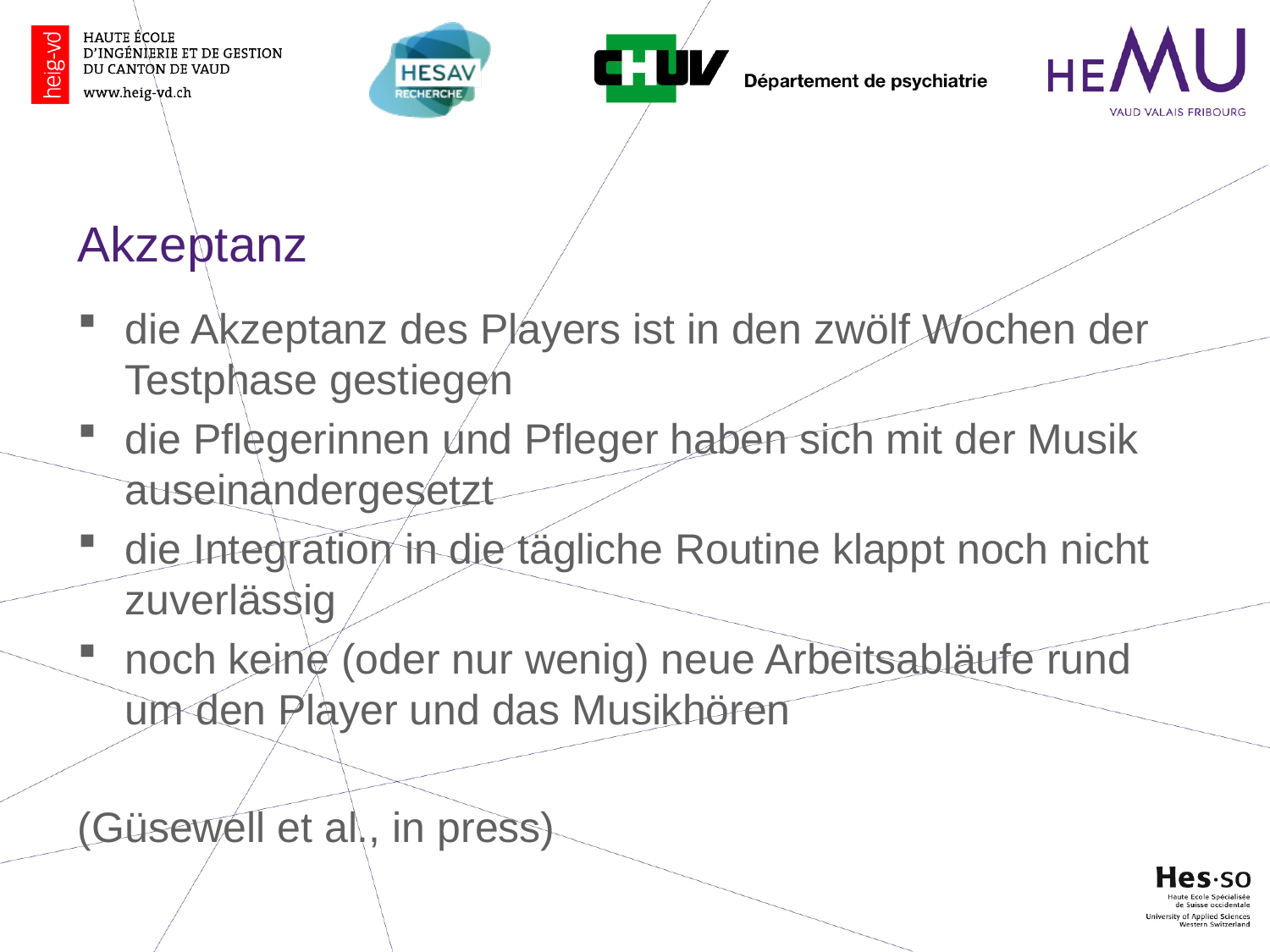

#
Akzeptanz
die Akzeptanz des Players ist in den zwölf Wochen der Testphase gestiegen
die Pflegerinnen und Pfleger haben sich mit der Musik auseinandergesetzt
die Integration in die tägliche Routine klappt noch nicht zuverlässig
noch keine (oder nur wenig) neue Arbeitsabläufe rund um den Player und das Musikhören

(Güsewell et al., in press)